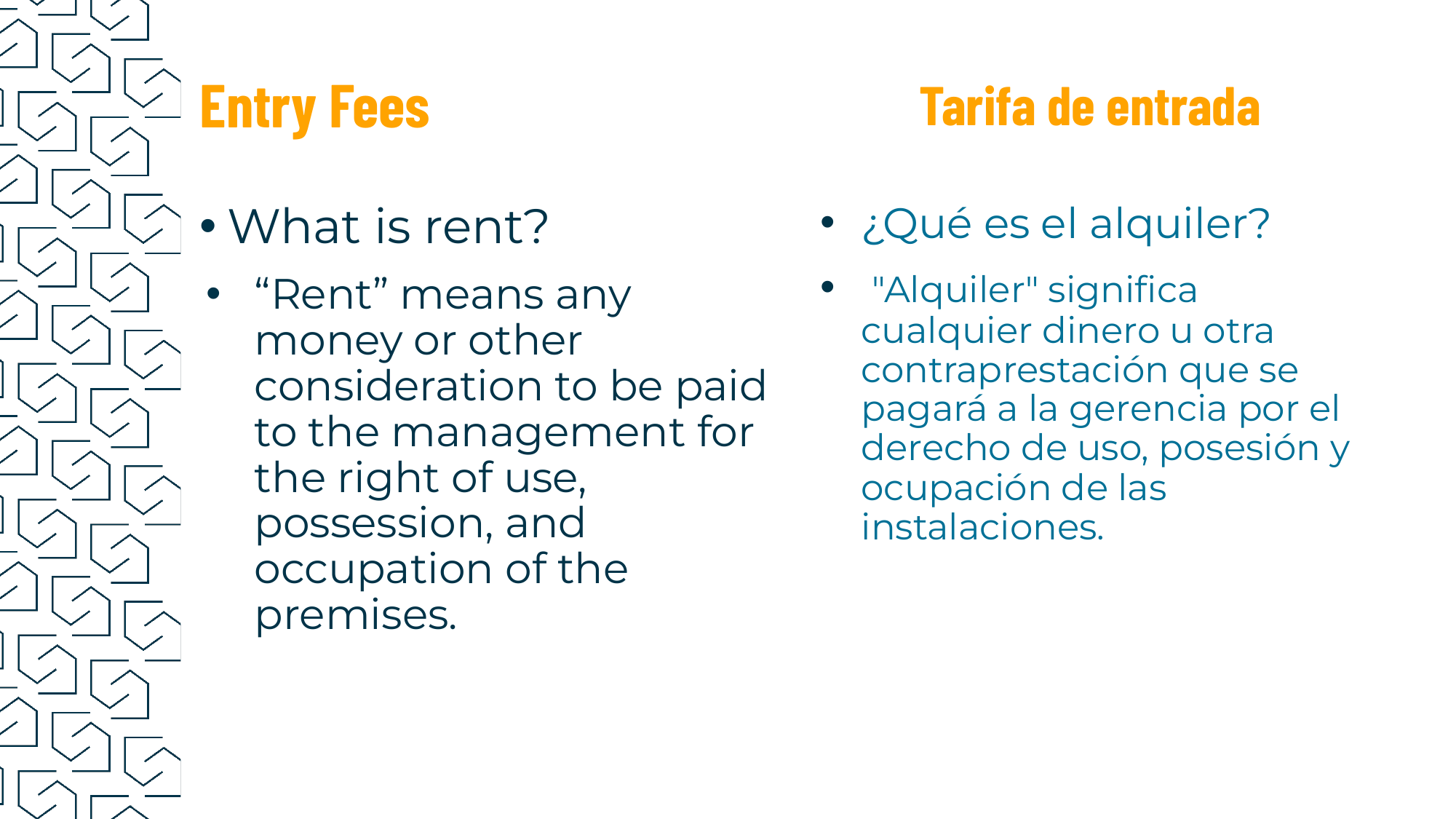

Tarifa de entrada
Entry Fees
What is rent?
“Rent” means any money or other consideration to be paid to the management for the right of use, possession, and occupation of the premises.

¿Qué es el alquiler?
 "Alquiler" significa cualquier dinero u otra contraprestación que se pagará a la gerencia por el derecho de uso, posesión y ocupación de las instalaciones.